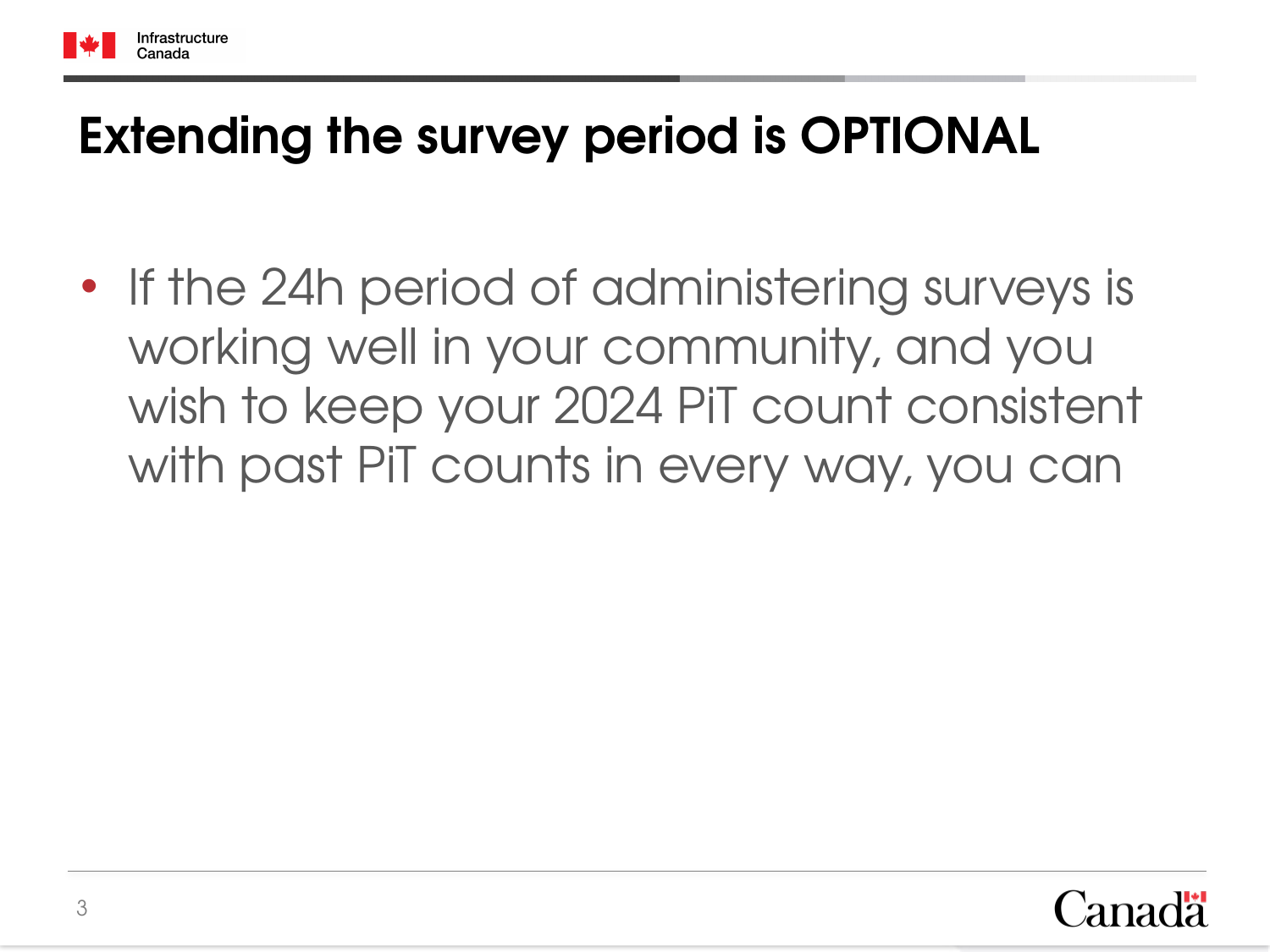

Extending the survey period is OPTIONAL
If the 24h period of administering surveys is working well in your community, and you wish to keep your 2024 PiT count consistent with past PiT counts in every way, you can
3